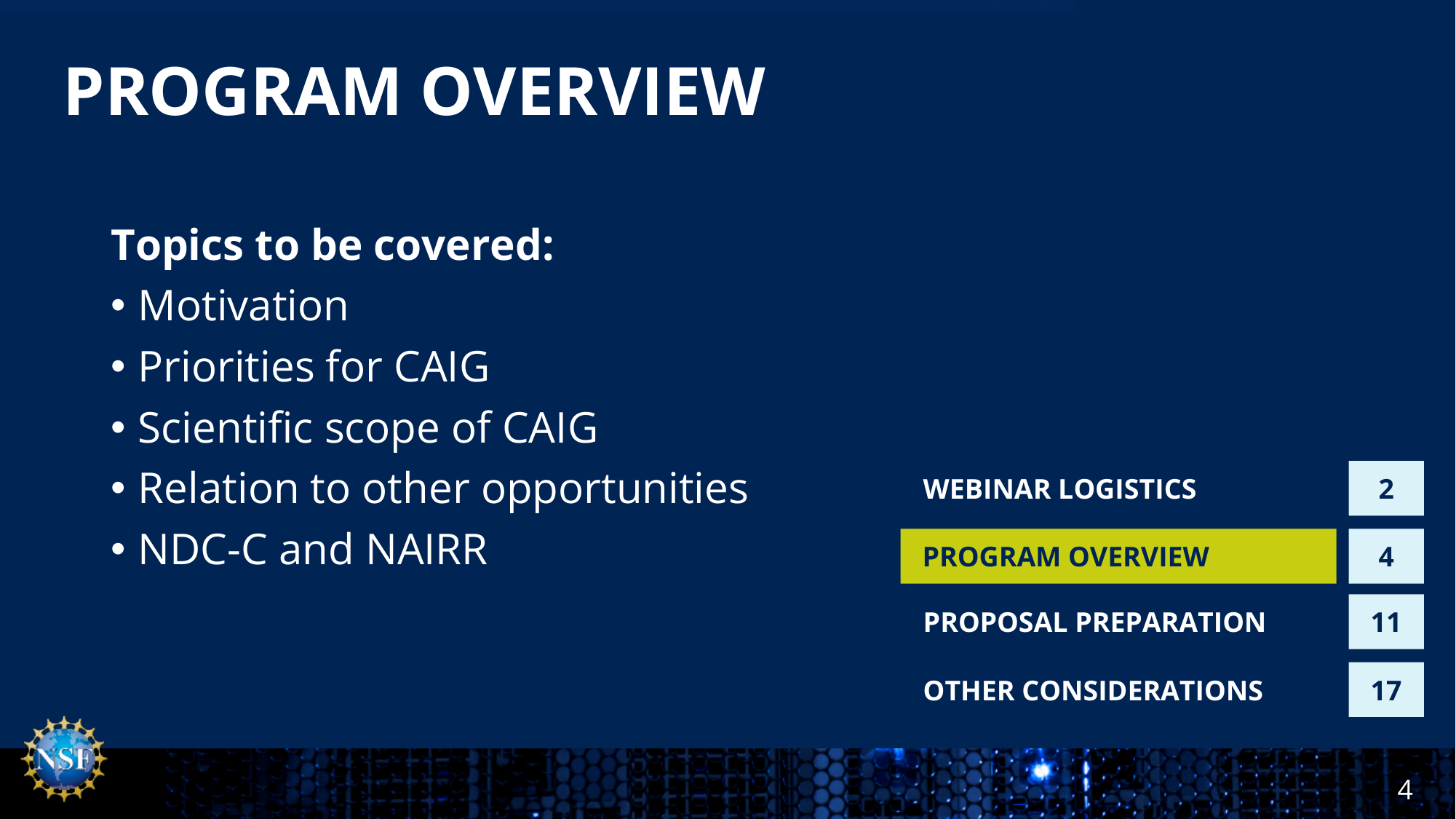

# PROGRAM OVERVIEW
Topics to be covered:
Motivation
Priorities for CAIG
Scientific scope of CAIG
Relation to other opportunities
NDC-C and NAIRR

WEBINAR LOGISTICS
2
PROGRAM OVERVIEW
4
PROPOSAL PREPARATION
11
OTHER CONSIDERATIONS
17
4